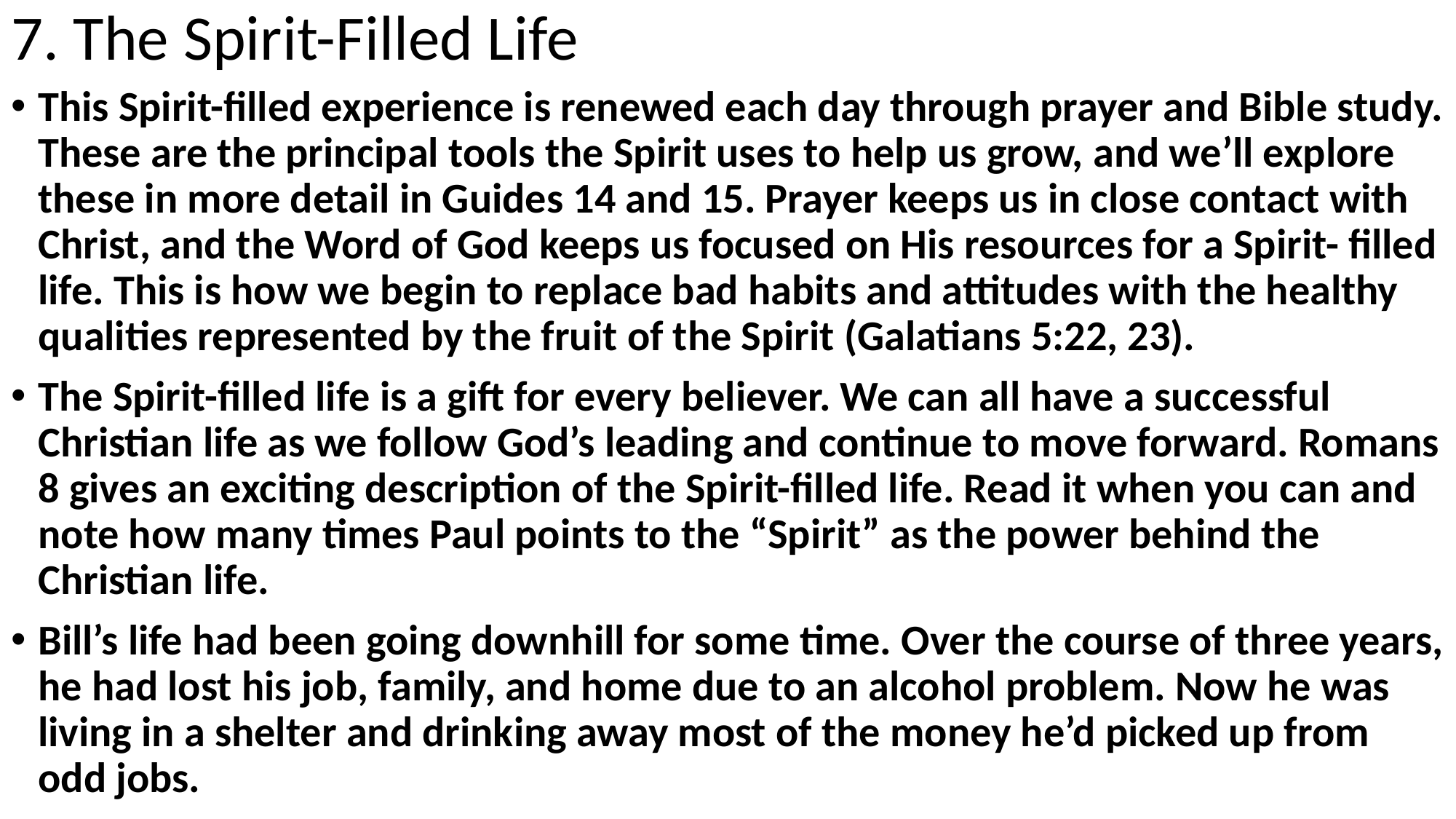

# 7. The Spirit-Filled Life
This Spirit-filled experience is renewed each day through prayer and Bible study. These are the principal tools the Spirit uses to help us grow, and we’ll explore these in more detail in Guides 14 and 15. Prayer keeps us in close contact with Christ, and the Word of God keeps us focused on His resources for a Spirit- filled life. This is how we begin to replace bad habits and attitudes with the healthy qualities represented by the fruit of the Spirit (Galatians 5:22, 23).
The Spirit-filled life is a gift for every believer. We can all have a successful Christian life as we follow God’s leading and continue to move forward. Romans 8 gives an exciting description of the Spirit-filled life. Read it when you can and note how many times Paul points to the “Spirit” as the power behind the Christian life.
Bill’s life had been going downhill for some time. Over the course of three years, he had lost his job, family, and home due to an alcohol problem. Now he was living in a shelter and drinking away most of the money he’d picked up from odd jobs.